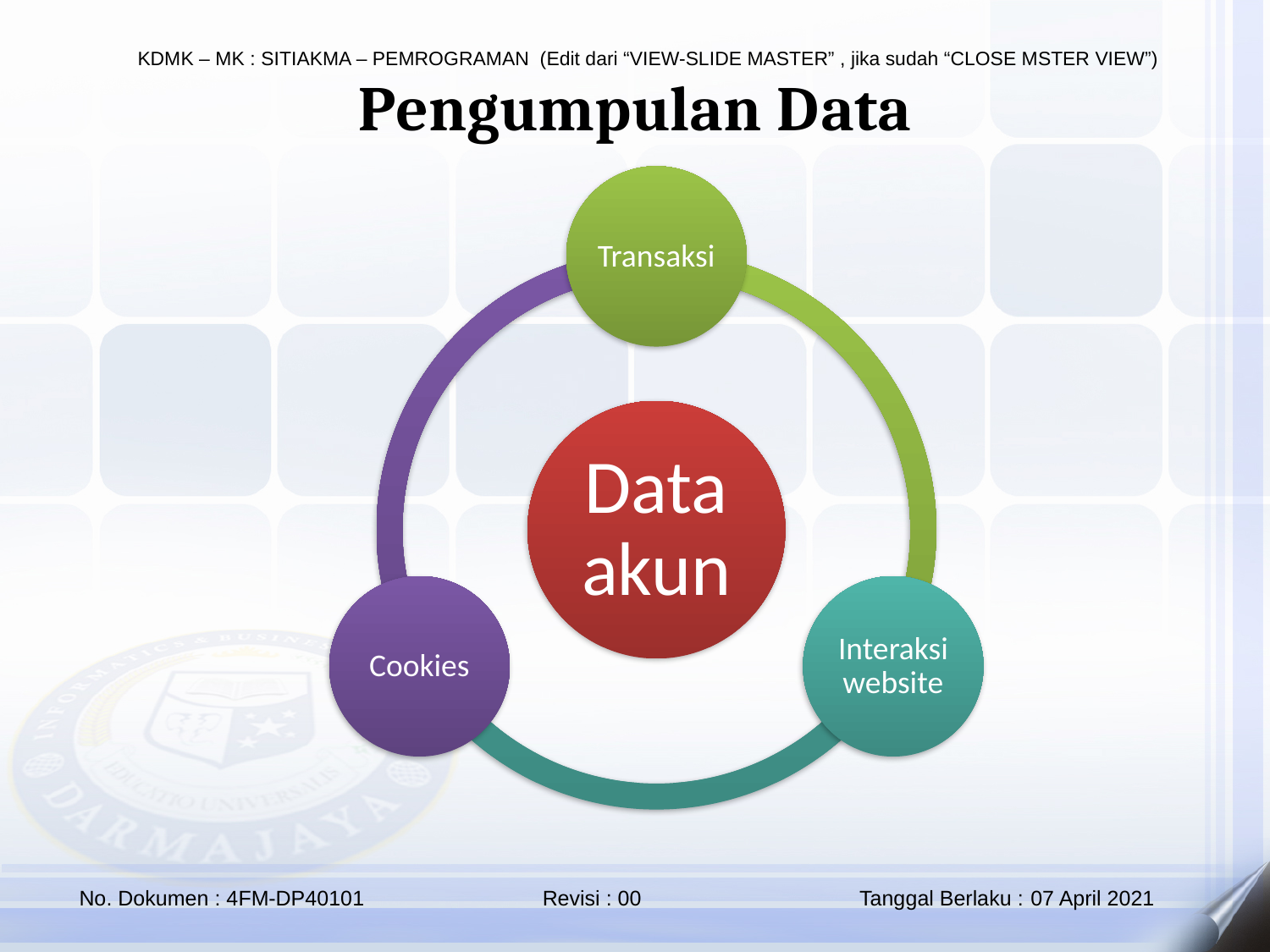

Pengumpulan Data
Data akun
Transaksi
Interaksi website
Cookies